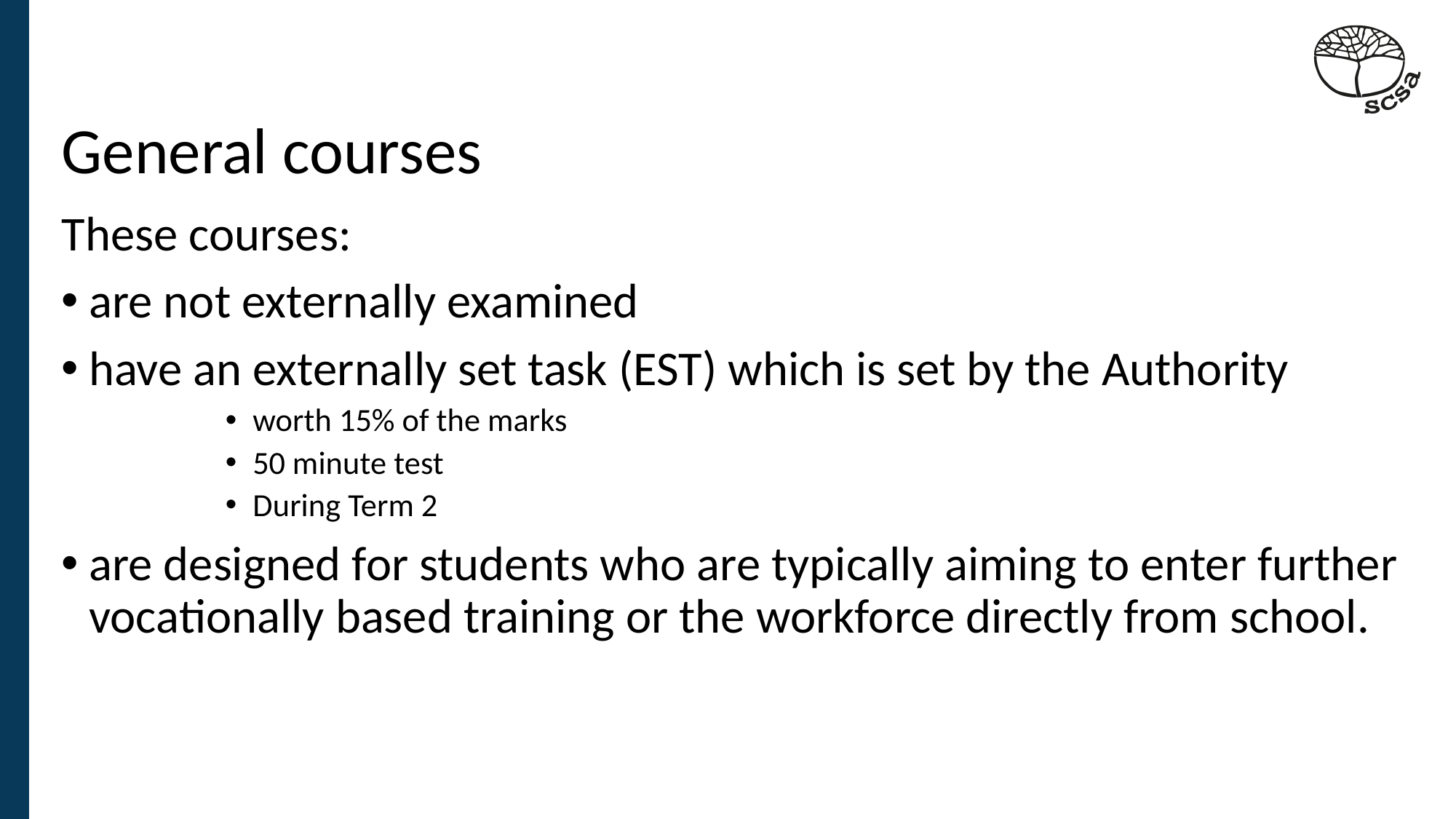

# General courses
These courses:
are not externally examined
have an externally set task (EST) which is set by the Authority
worth 15% of the marks
50 minute test
During Term 2
are designed for students who are typically aiming to enter further vocationally based training or the workforce directly from school.